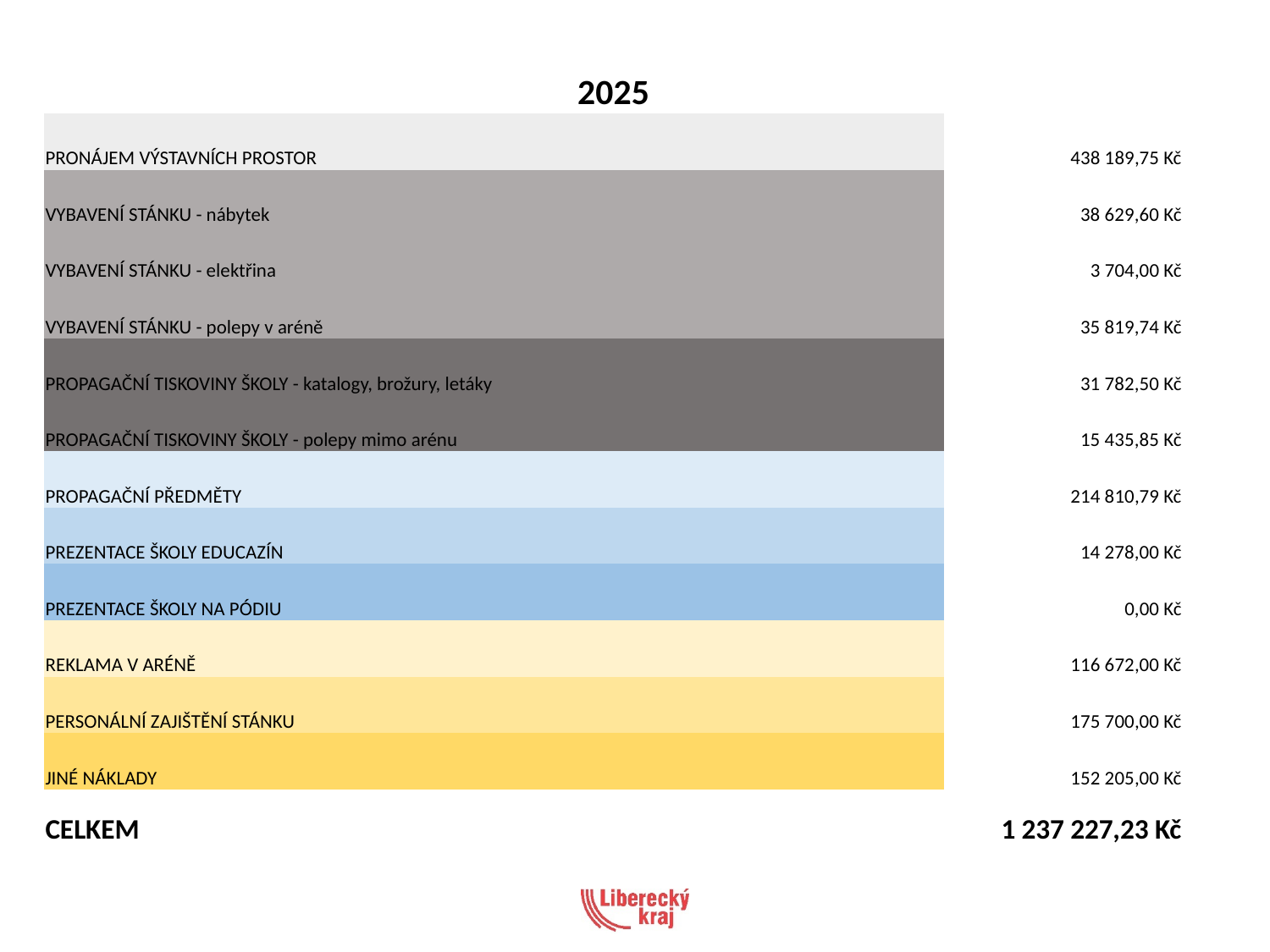

| 2025 |  |
| --- | --- |
| PRONÁJEM VÝSTAVNÍCH PROSTOR | 438 189,75 Kč |
| VYBAVENÍ STÁNKU - nábytek | 38 629,60 Kč |
| VYBAVENÍ STÁNKU - elektřina | 3 704,00 Kč |
| VYBAVENÍ STÁNKU - polepy v aréně | 35 819,74 Kč |
| PROPAGAČNÍ TISKOVINY ŠKOLY - katalogy, brožury, letáky | 31 782,50 Kč |
| PROPAGAČNÍ TISKOVINY ŠKOLY - polepy mimo arénu | 15 435,85 Kč |
| PROPAGAČNÍ PŘEDMĚTY | 214 810,79 Kč |
| PREZENTACE ŠKOLY EDUCAZÍN | 14 278,00 Kč |
| PREZENTACE ŠKOLY NA PÓDIU | 0,00 Kč |
| REKLAMA V ARÉNĚ | 116 672,00 Kč |
| PERSONÁLNÍ ZAJIŠTĚNÍ STÁNKU | 175 700,00 Kč |
| JINÉ NÁKLADY | 152 205,00 Kč |
| CELKEM | 1 237 227,23 Kč |